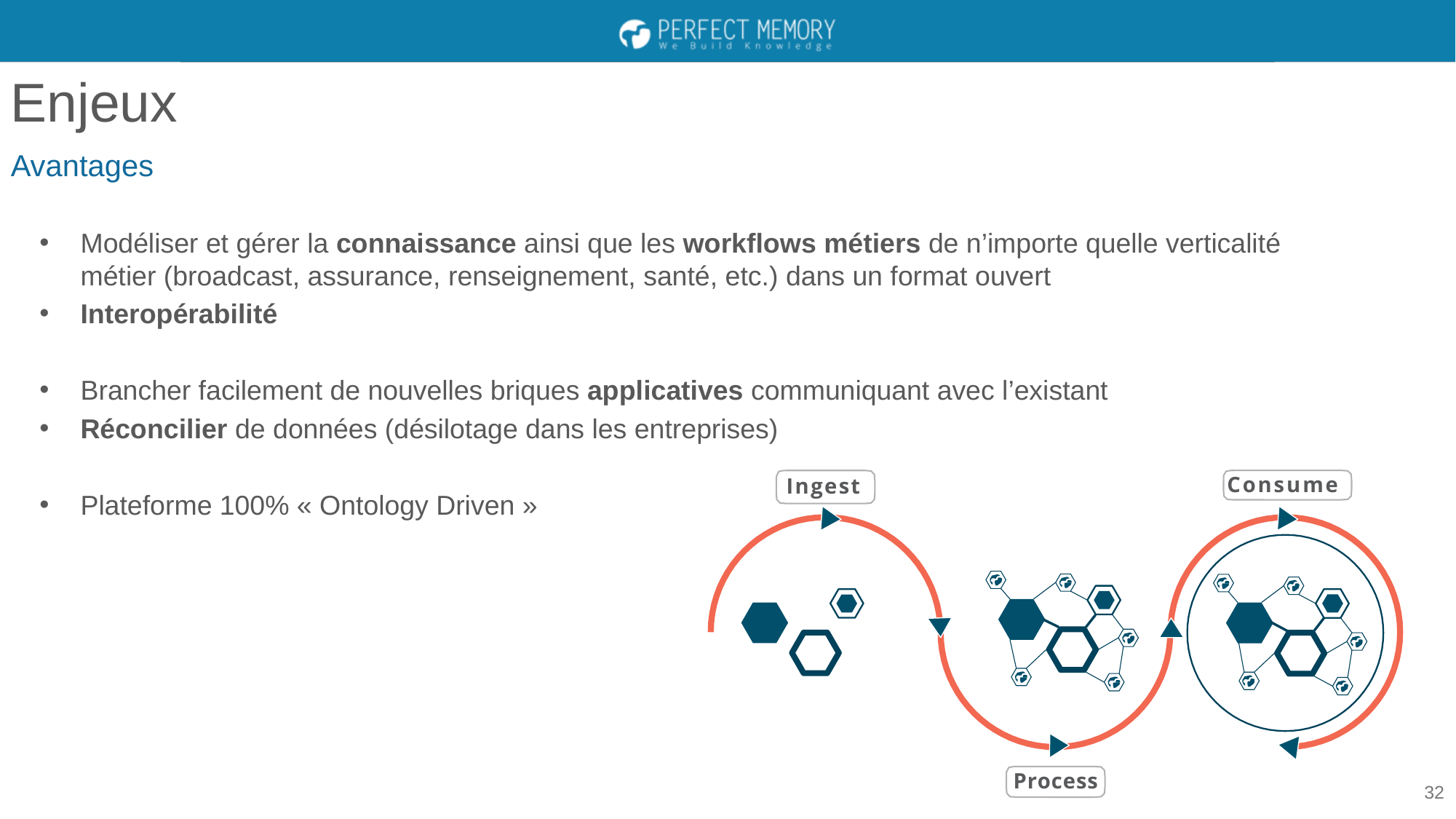

# Enjeux
Avantages
Modéliser et gérer la connaissance ainsi que les workflows métiers de n’importe quelle verticalité métier (broadcast, assurance, renseignement, santé, etc.) dans un format ouvert
Interopérabilité

Brancher facilement de nouvelles briques applicatives communiquant avec l’existant
Réconcilier de données (désilotage dans les entreprises)

Plateforme 100% « Ontology Driven »

Consume
Ingest

Process
32